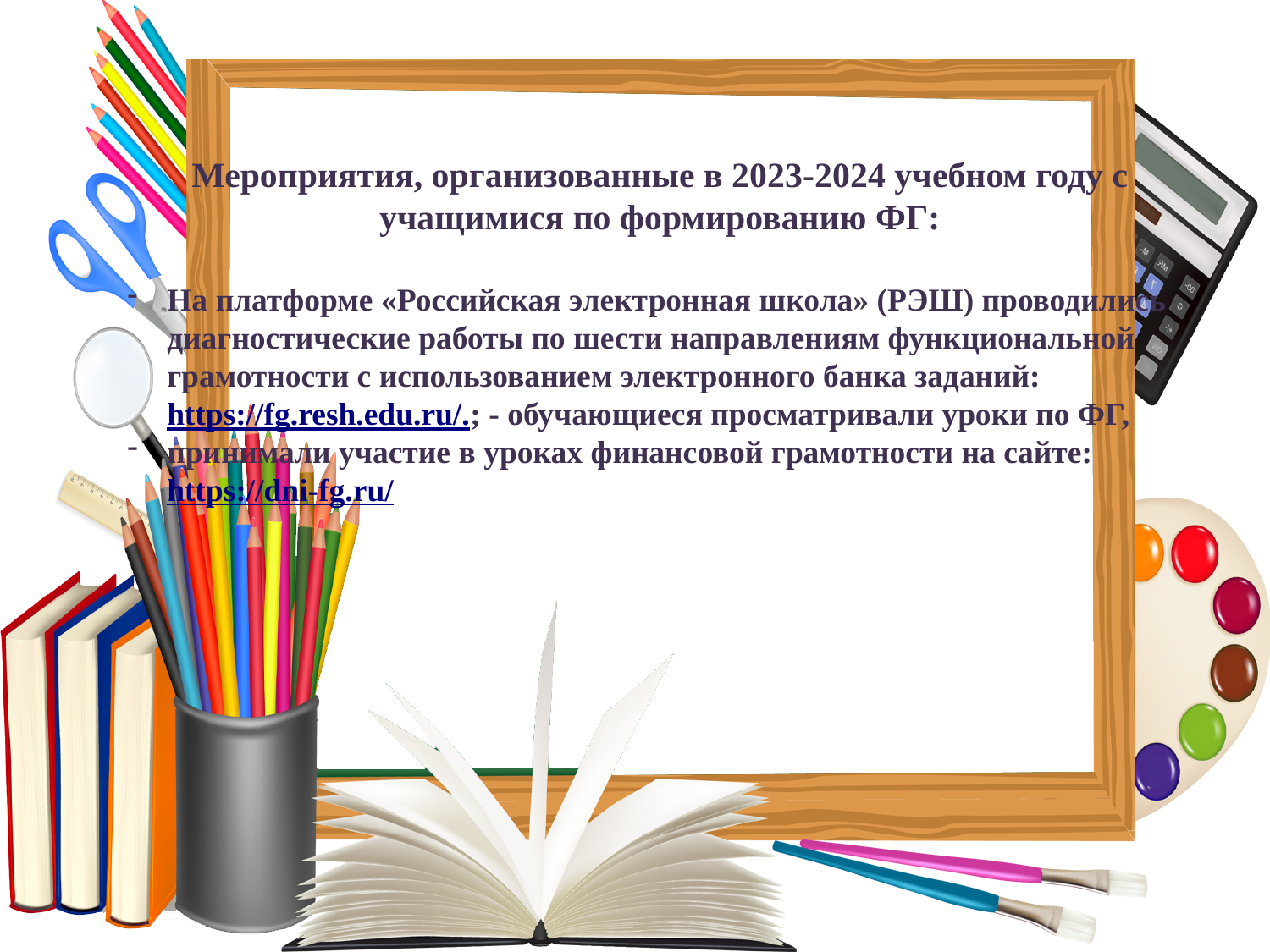

Мероприятия, организованные в 2023-2024 учебном году с учащимися по формированию ФГ:

На платформе «Российская электронная школа» (РЭШ) проводились диагностические работы по шести направлениям функциональной грамотности с использованием электронного банка заданий: https://fg.resh.edu.ru/.; - обучающиеся просматривали уроки по ФГ,
принимали участие в уроках финансовой грамотности на сайте: https://dni-fg.ru/